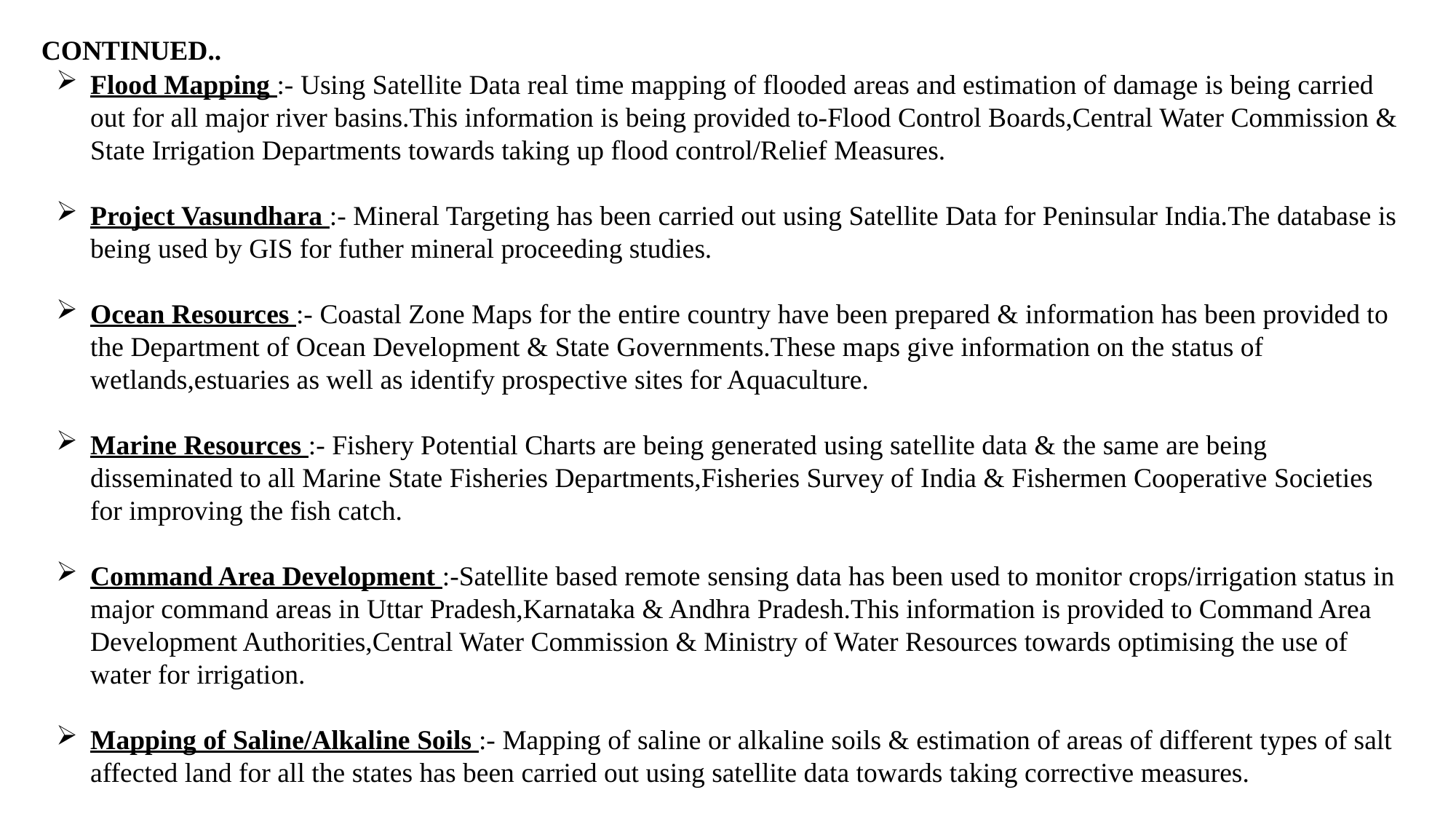

CONTINUED..
Flood Mapping :- Using Satellite Data real time mapping of flooded areas and estimation of damage is being carried out for all major river basins.This information is being provided to-Flood Control Boards,Central Water Commission & State Irrigation Departments towards taking up flood control/Relief Measures.

Project Vasundhara :- Mineral Targeting has been carried out using Satellite Data for Peninsular India.The database is being used by GIS for futher mineral proceeding studies.

Ocean Resources :- Coastal Zone Maps for the entire country have been prepared & information has been provided to the Department of Ocean Development & State Governments.These maps give information on the status of wetlands,estuaries as well as identify prospective sites for Aquaculture.

Marine Resources :- Fishery Potential Charts are being generated using satellite data & the same are being disseminated to all Marine State Fisheries Departments,Fisheries Survey of India & Fishermen Cooperative Societies for improving the fish catch.

Command Area Development :-Satellite based remote sensing data has been used to monitor crops/irrigation status in major command areas in Uttar Pradesh,Karnataka & Andhra Pradesh.This information is provided to Command Area Development Authorities,Central Water Commission & Ministry of Water Resources towards optimising the use of water for irrigation.

Mapping of Saline/Alkaline Soils :- Mapping of saline or alkaline soils & estimation of areas of different types of salt affected land for all the states has been carried out using satellite data towards taking corrective measures.